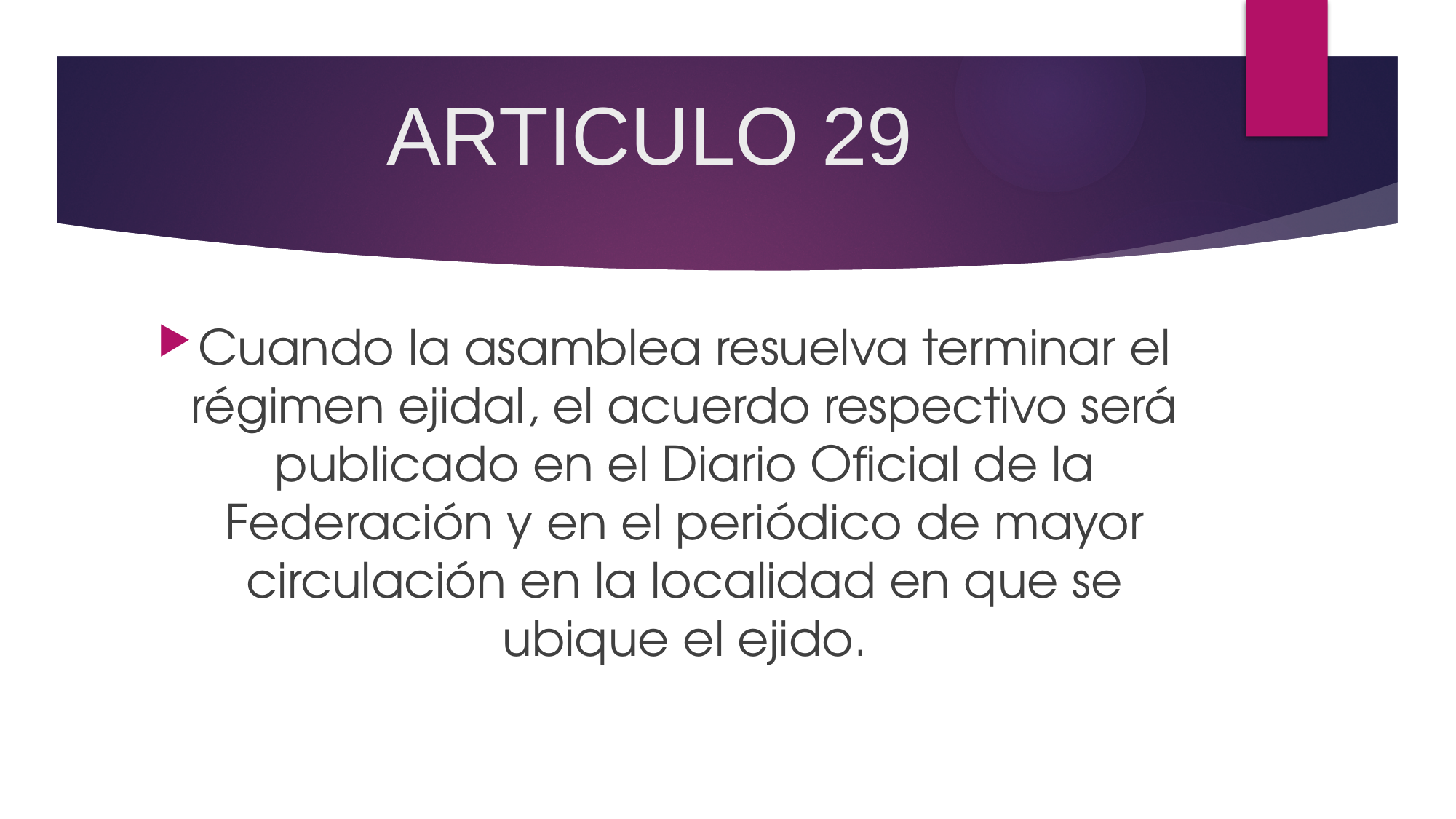

# ARTICULO 29
Cuando la asamblea resuelva terminar el régimen ejidal, el acuerdo respectivo será publicado en el Diario Oficial de la Federación y en el periódico de mayor circulación en la localidad en que se ubique el ejido.